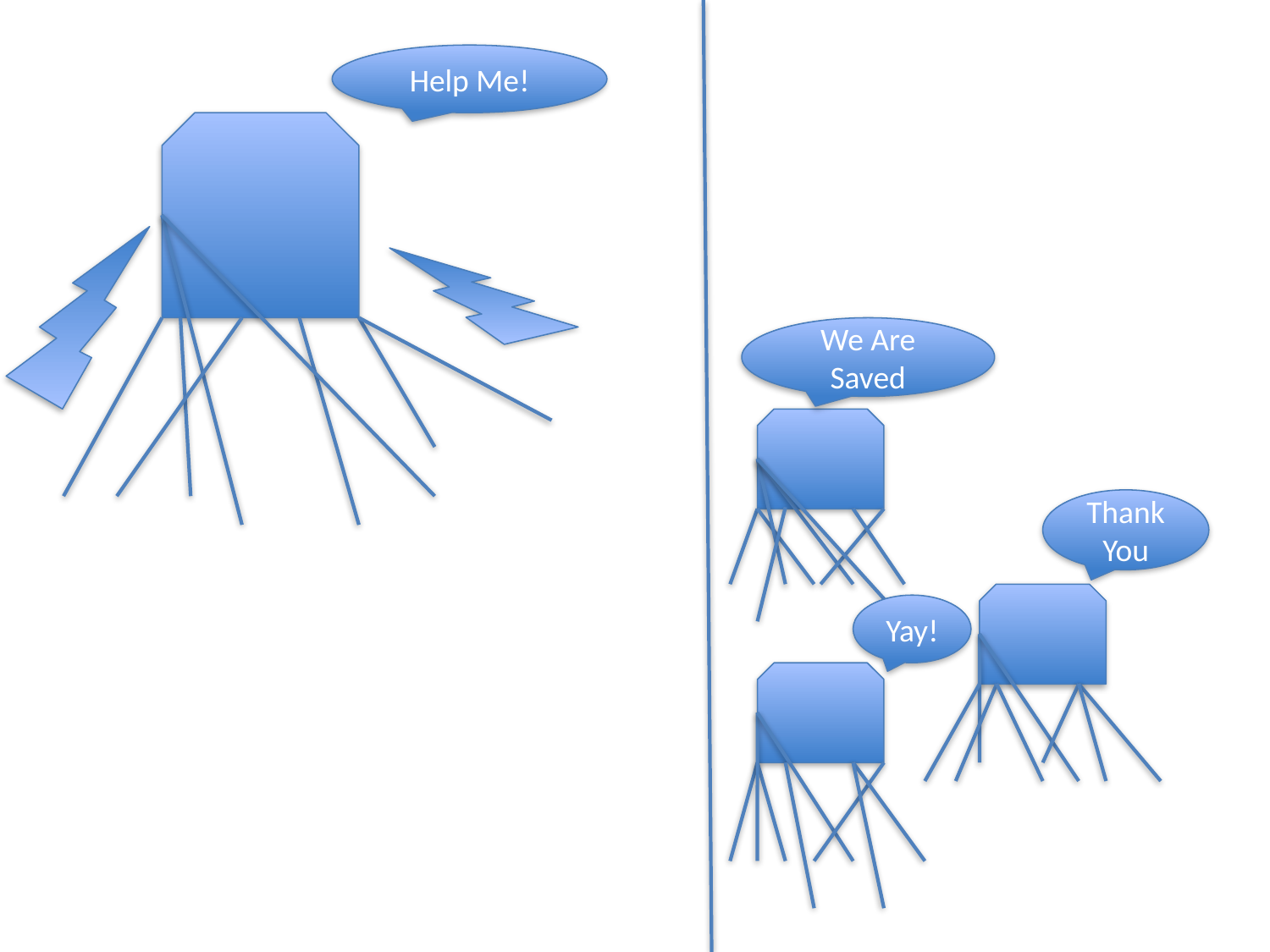

Help Me!

We Are Saved

Thank You

Yay!